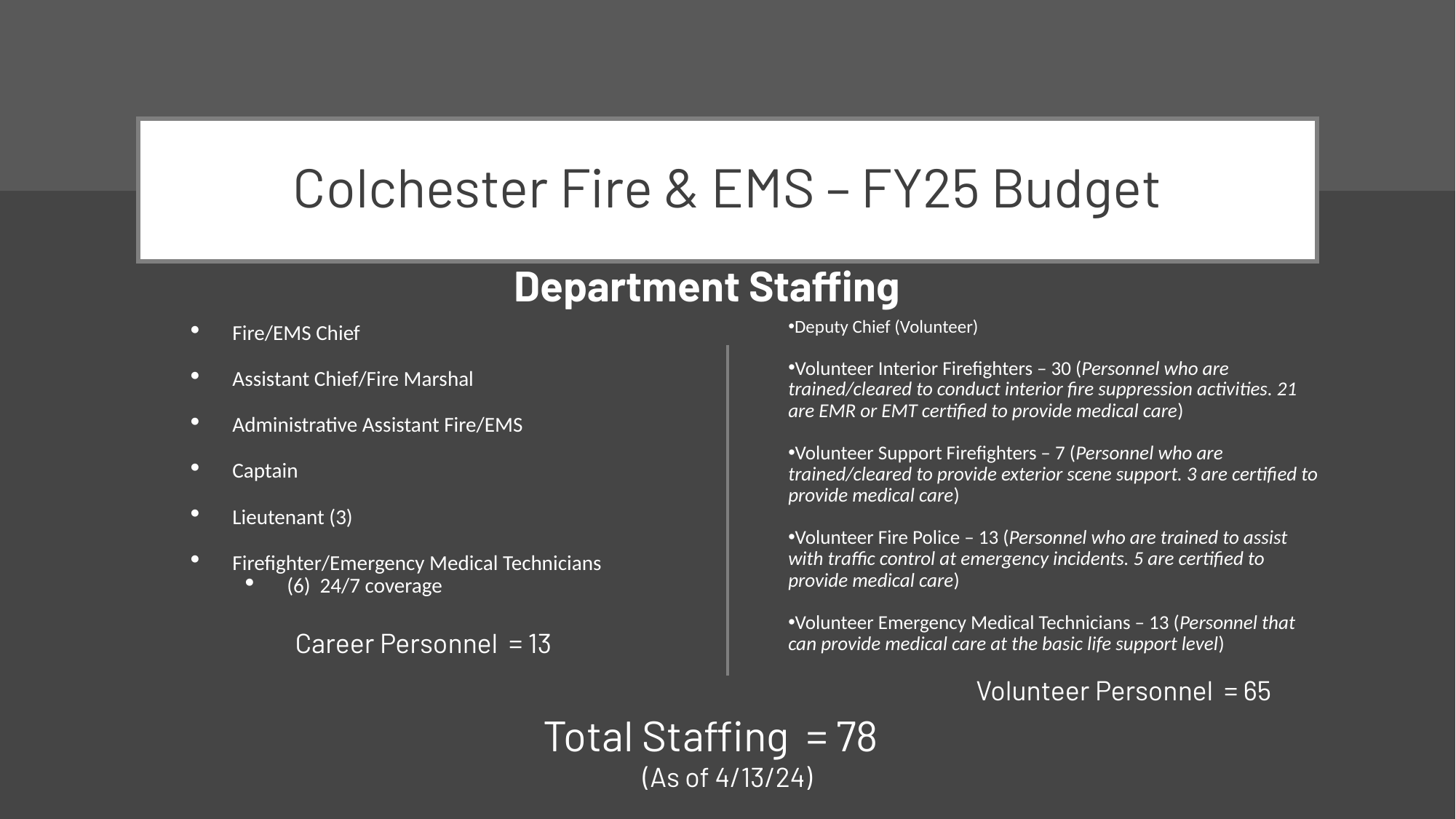

# Colchester Fire & EMS – FY25 Budget
Department Staffing

Deputy Chief (Volunteer)

Volunteer Interior Firefighters – 30 (Personnel who are trained/cleared to conduct interior fire suppression activities. 21 are EMR or EMT certified to provide medical care)

Volunteer Support Firefighters – 7 (Personnel who are trained/cleared to provide exterior scene support. 3 are certified to provide medical care)

Volunteer Fire Police – 13 (Personnel who are trained to assist with traffic control at emergency incidents. 5 are certified to provide medical care)

Volunteer Emergency Medical Technicians – 13 (Personnel that can provide medical care at the basic life support level)

Fire/EMS Chief

Assistant Chief/Fire Marshal

Administrative Assistant Fire/EMS

Captain

Lieutenant (3)

Firefighter/Emergency Medical Technicians
(6)  24/7 coverage

Career Personnel  = 13
Volunteer Personnel  = 65
Total Staffing  = 78
(As of 4/13/24)